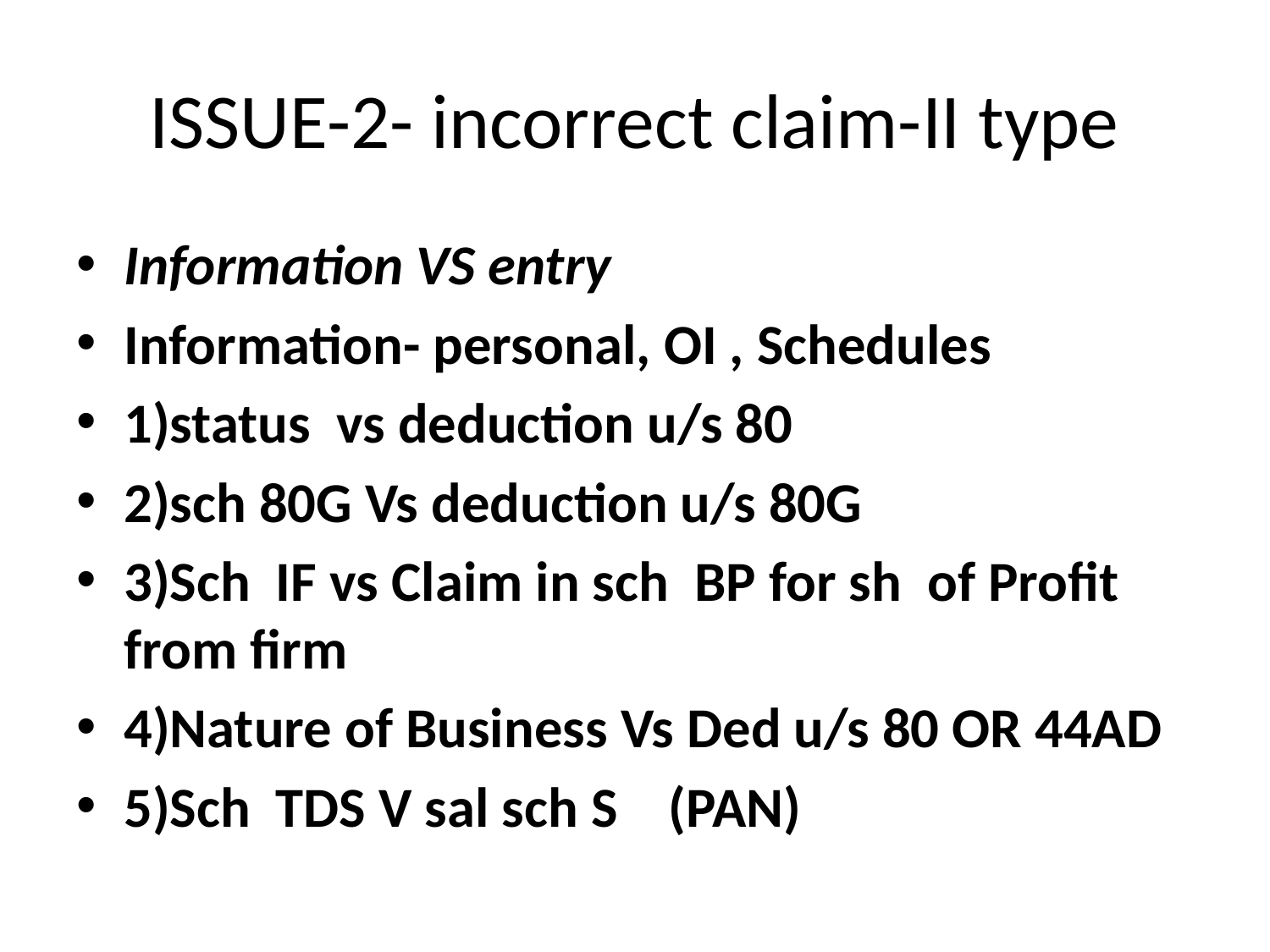

# ISSUE-2- incorrect claim-II type
Information VS entry
Information- personal, OI , Schedules
1)status  vs deduction u/s 80
2)sch 80G Vs deduction u/s 80G
3)Sch  IF vs Claim in sch  BP for sh  of Profit from firm
4)Nature of Business Vs Ded u/s 80 OR 44AD
5)Sch  TDS V sal sch S    (PAN)